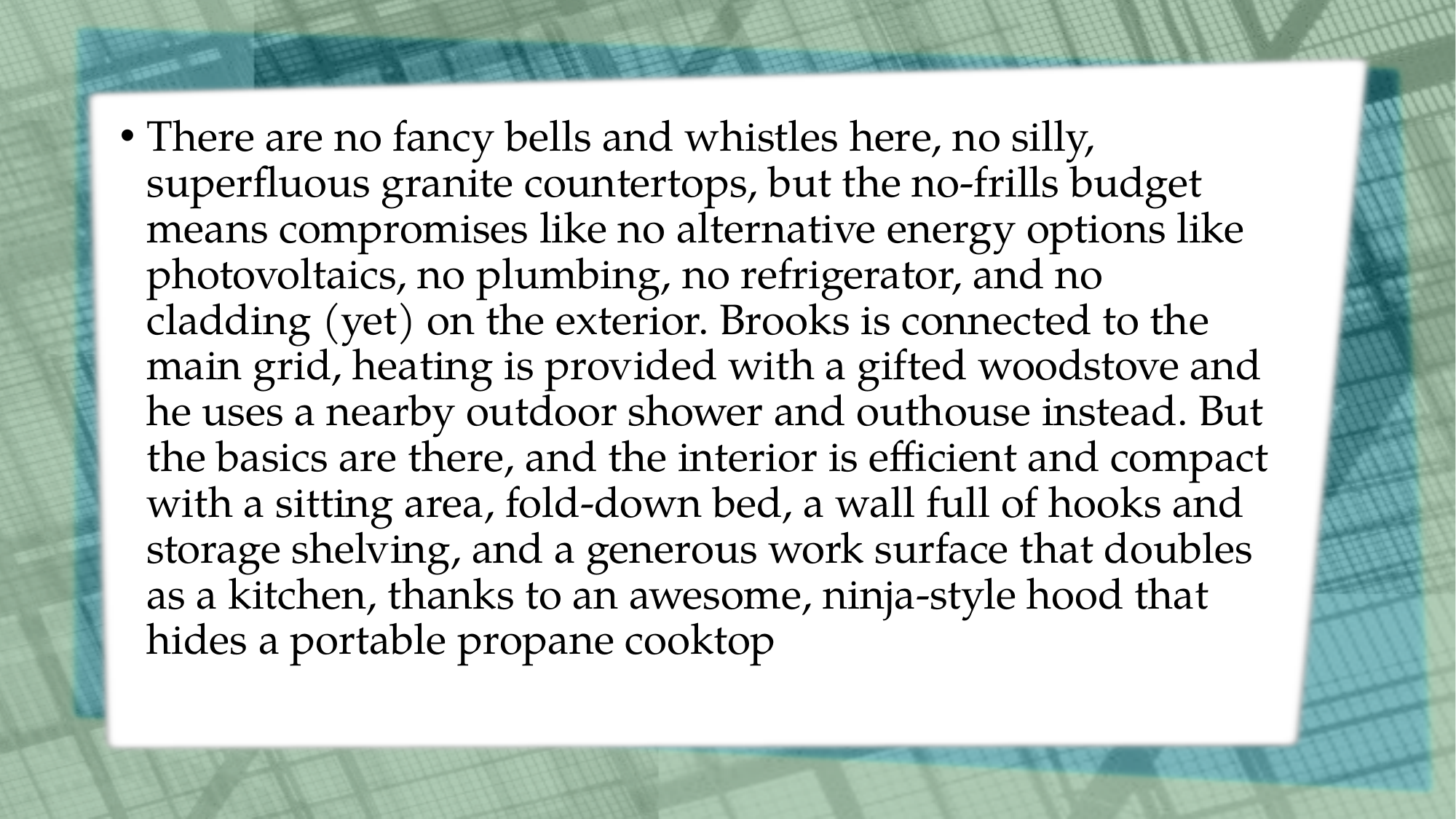

There are no fancy bells and whistles here, no silly, superfluous granite countertops, but the no-frills budget means compromises like no alternative energy options like photovoltaics, no plumbing, no refrigerator, and no cladding (yet) on the exterior. Brooks is connected to the main grid, heating is provided with a gifted woodstove and he uses a nearby outdoor shower and outhouse instead. But the basics are there, and the interior is efficient and compact with a sitting area, fold-down bed, a wall full of hooks and storage shelving, and a generous work surface that doubles as a kitchen, thanks to an awesome, ninja-style hood that hides a portable propane cooktop